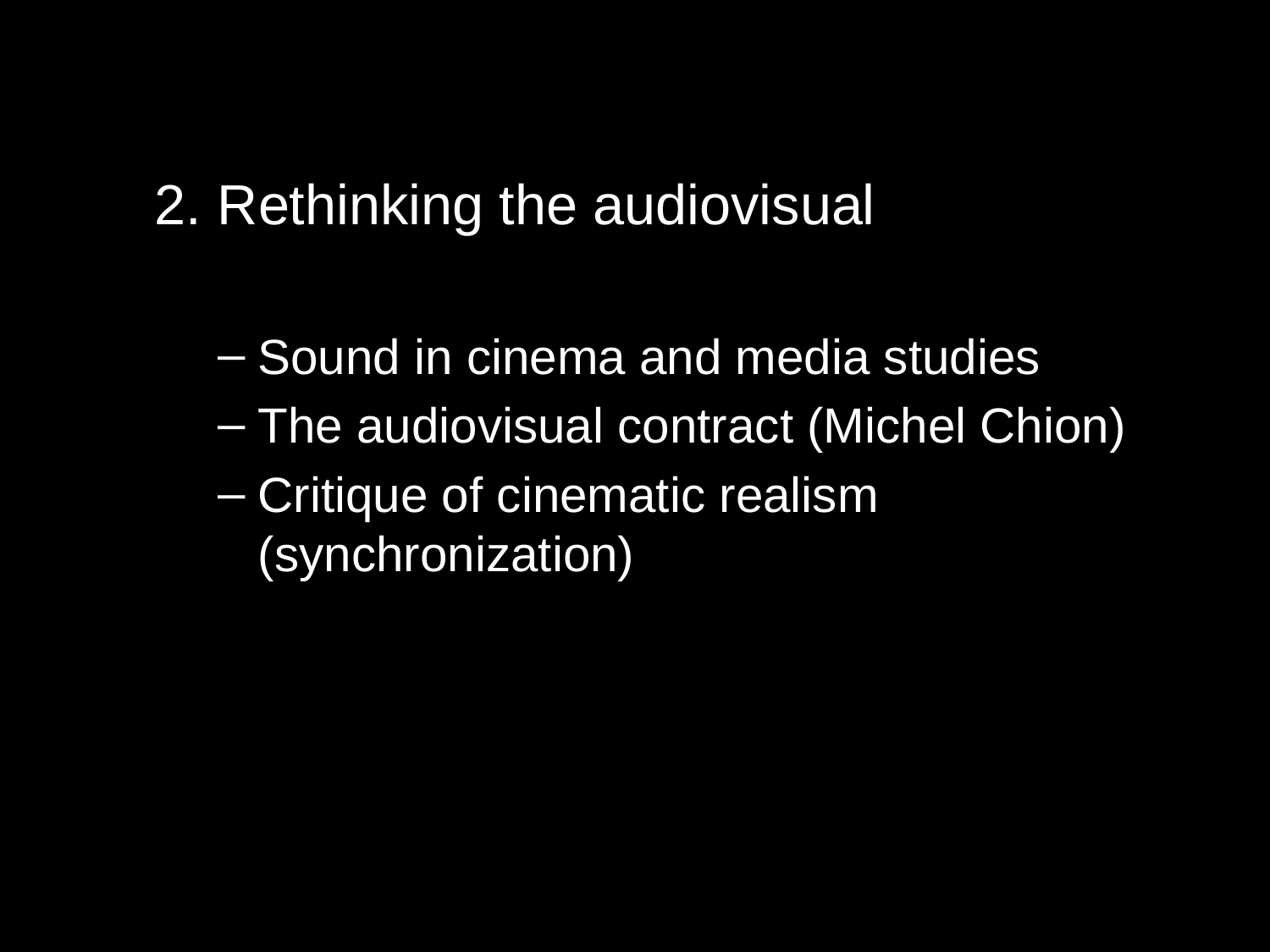

2. Rethinking the audiovisual

Sound in cinema and media studies
The audiovisual contract (Michel Chion)
Critique of cinematic realism (synchronization)